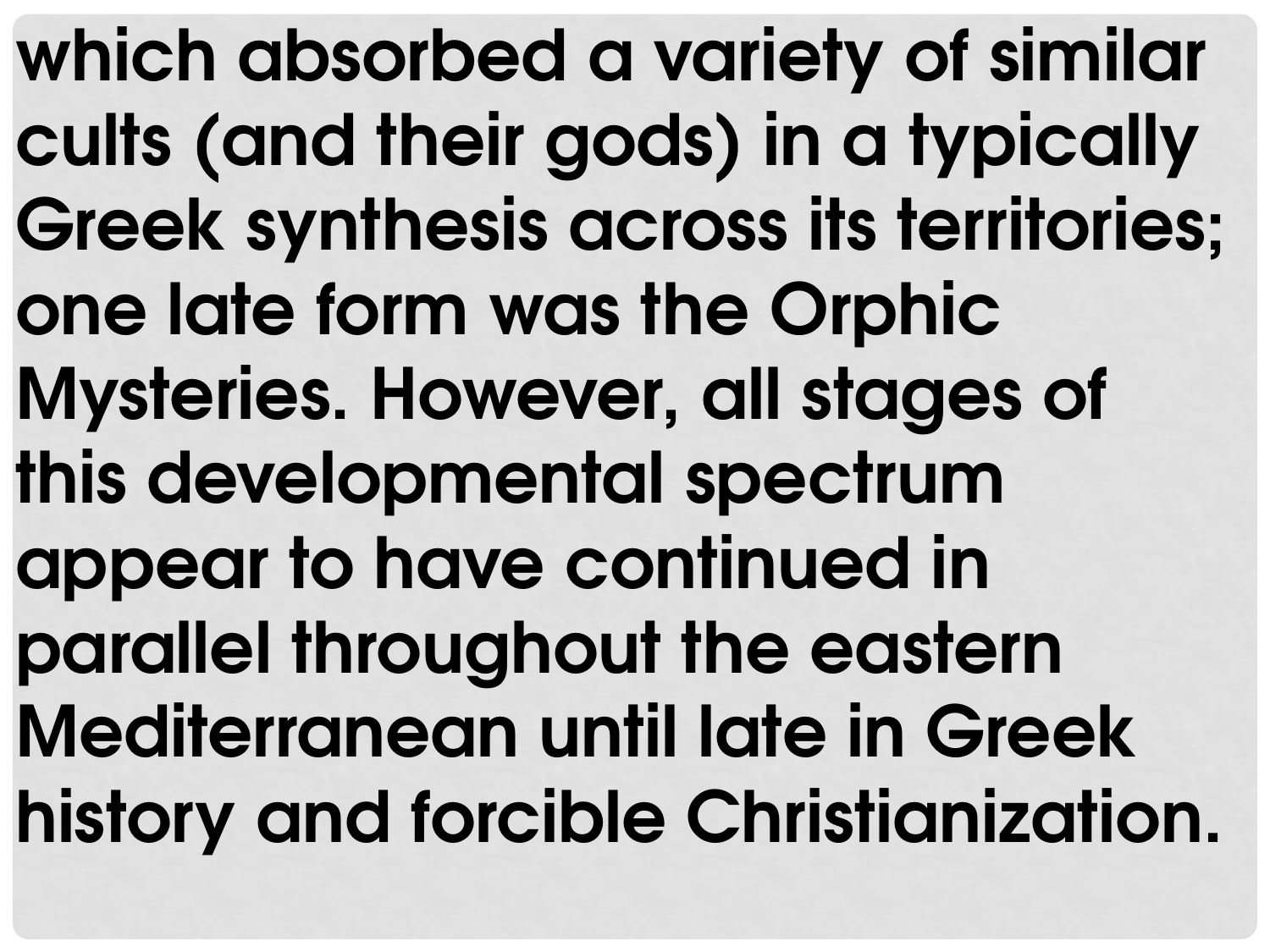

which absorbed a variety of similar
cults (and their gods) in a typically Greek synthesis across its territories; one late form was the Orphic Mysteries. However, all stages of this developmental spectrum appear to have continued in parallel throughout the eastern Mediterranean until late in Greek history and forcible Christianization.